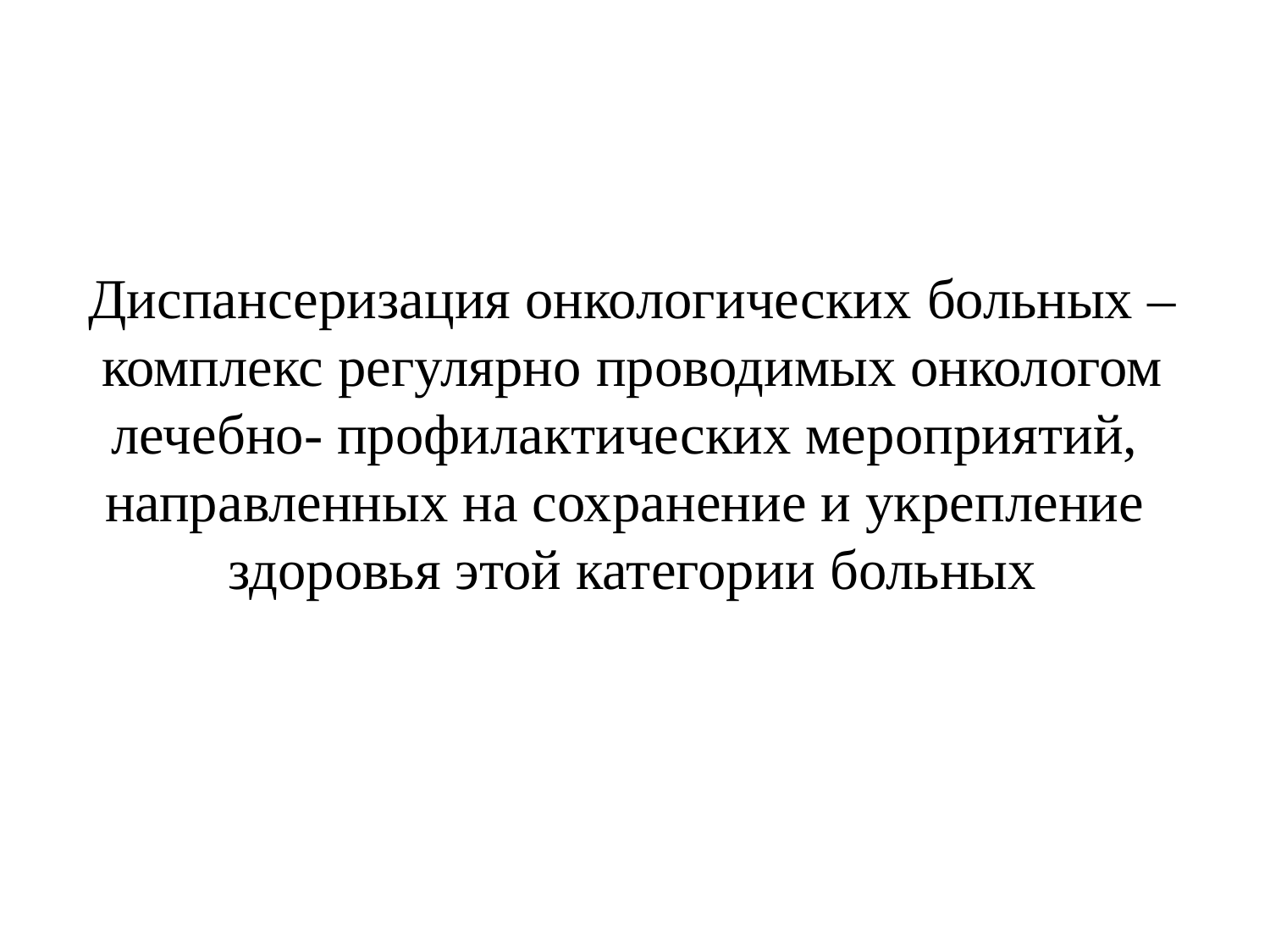

# Диспансеризация онкологических больных –  комплекс регулярно проводимых онкологом  лечебно- профилактических мероприятий,  направленных на сохранение и укрепление  здоровья этой категории больных